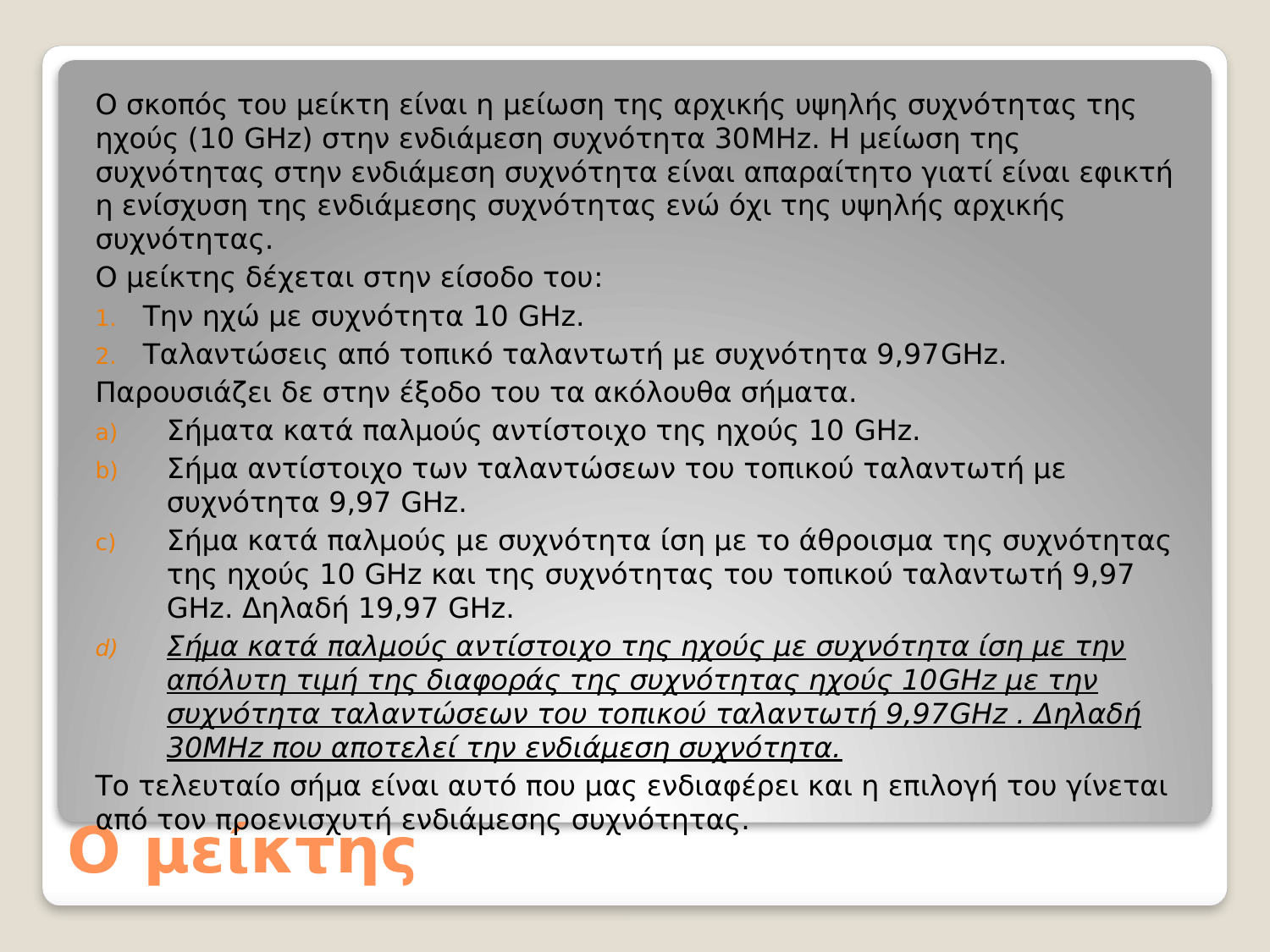

Ο σκοπός του μείκτη είναι η μείωση της αρχικής υψηλής συχνότητας της ηχούς (10 GHz) στην ενδιάμεση συχνότητα 30MHz. Η μείωση της συχνότητας στην ενδιάμεση συχνότητα είναι απαραίτητο γιατί είναι εφικτή η ενίσχυση της ενδιάμεσης συχνότητας ενώ όχι της υψηλής αρχικής συχνότητας.
Ο μείκτης δέχεται στην είσοδο του:
Την ηχώ με συχνότητα 10 GHz.
Ταλαντώσεις από τοπικό ταλαντωτή με συχνότητα 9,97GHz.
Παρουσιάζει δε στην έξοδο του τα ακόλουθα σήματα.
Σήματα κατά παλμούς αντίστοιχο της ηχούς 10 GHz.
Σήμα αντίστοιχο των ταλαντώσεων του τοπικού ταλαντωτή με συχνότητα 9,97 GHz.
Σήμα κατά παλμούς με συχνότητα ίση με το άθροισμα της συχνότητας της ηχούς 10 GHz και της συχνότητας του τοπικού ταλαντωτή 9,97 GHz. Δηλαδή 19,97 GHz.
Σήμα κατά παλμούς αντίστοιχο της ηχούς με συχνότητα ίση με την απόλυτη τιμή της διαφοράς της συχνότητας ηχούς 10GHz με την συχνότητα ταλαντώσεων του τοπικού ταλαντωτή 9,97GHz . Δηλαδή 30MHz που αποτελεί την ενδιάμεση συχνότητα.
Το τελευταίο σήμα είναι αυτό που μας ενδιαφέρει και η επιλογή του γίνεται από τον προενισχυτή ενδιάμεσης συχνότητας.
# Ο μείκτης